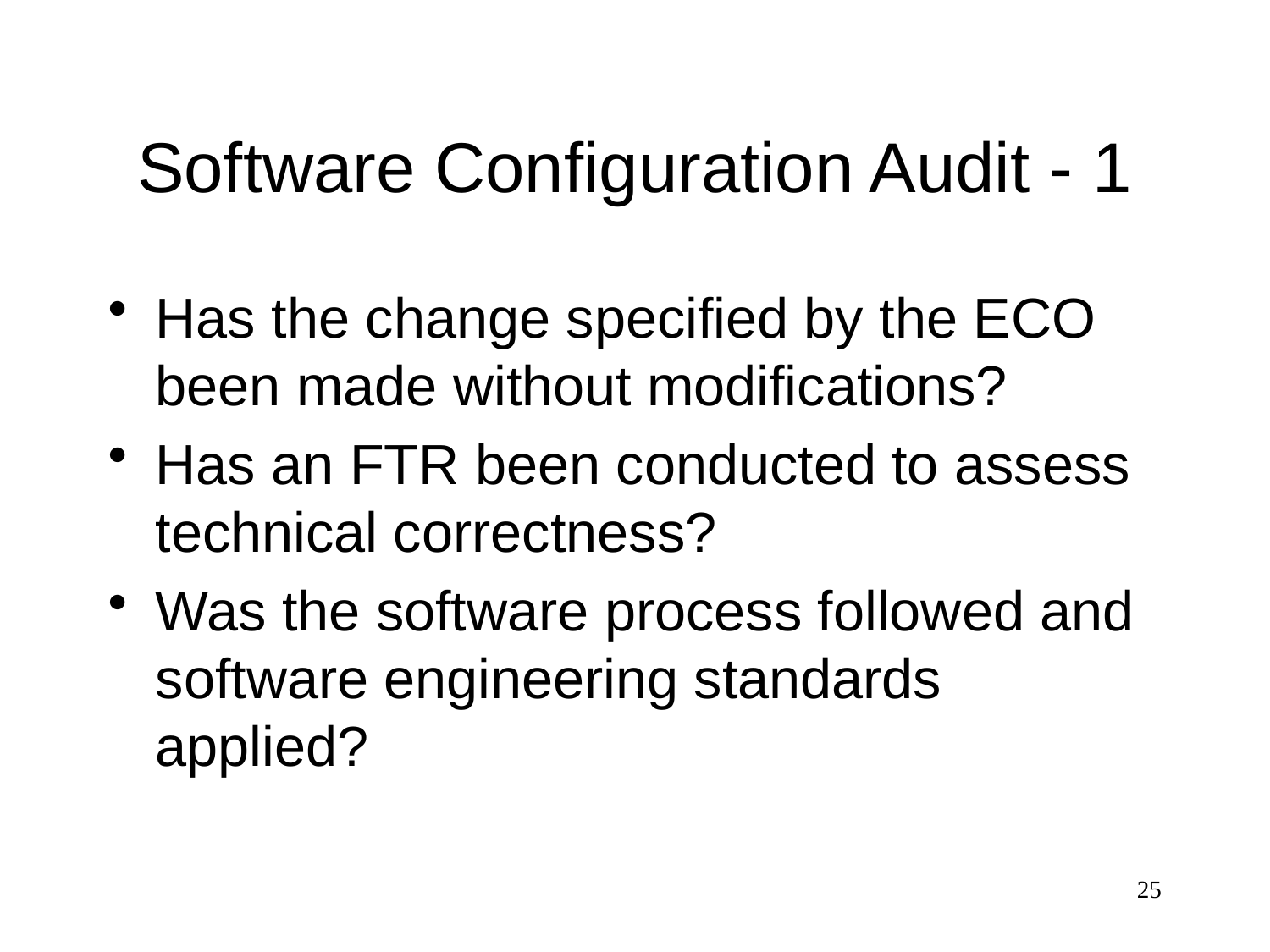

# Software Configuration Audit - 1
Has the change specified by the ECO been made without modifications?
Has an FTR been conducted to assess technical correctness?
Was the software process followed and software engineering standards applied?
25